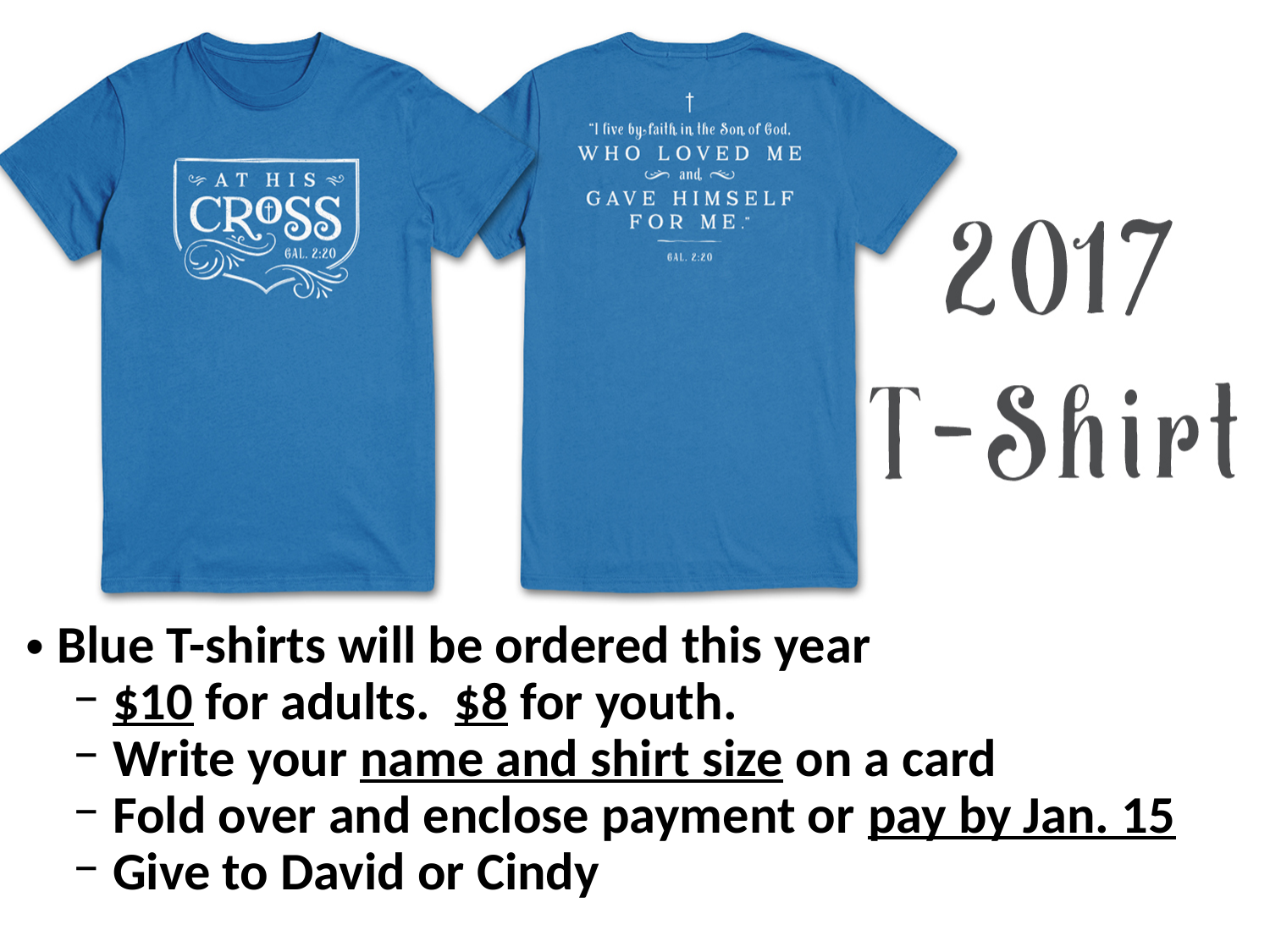

Blue T-shirts will be ordered this year
$10 for adults.  $8 for youth.
Write your name and shirt size on a card
Fold over and enclose payment or pay by Jan. 15
Give to David or Cindy